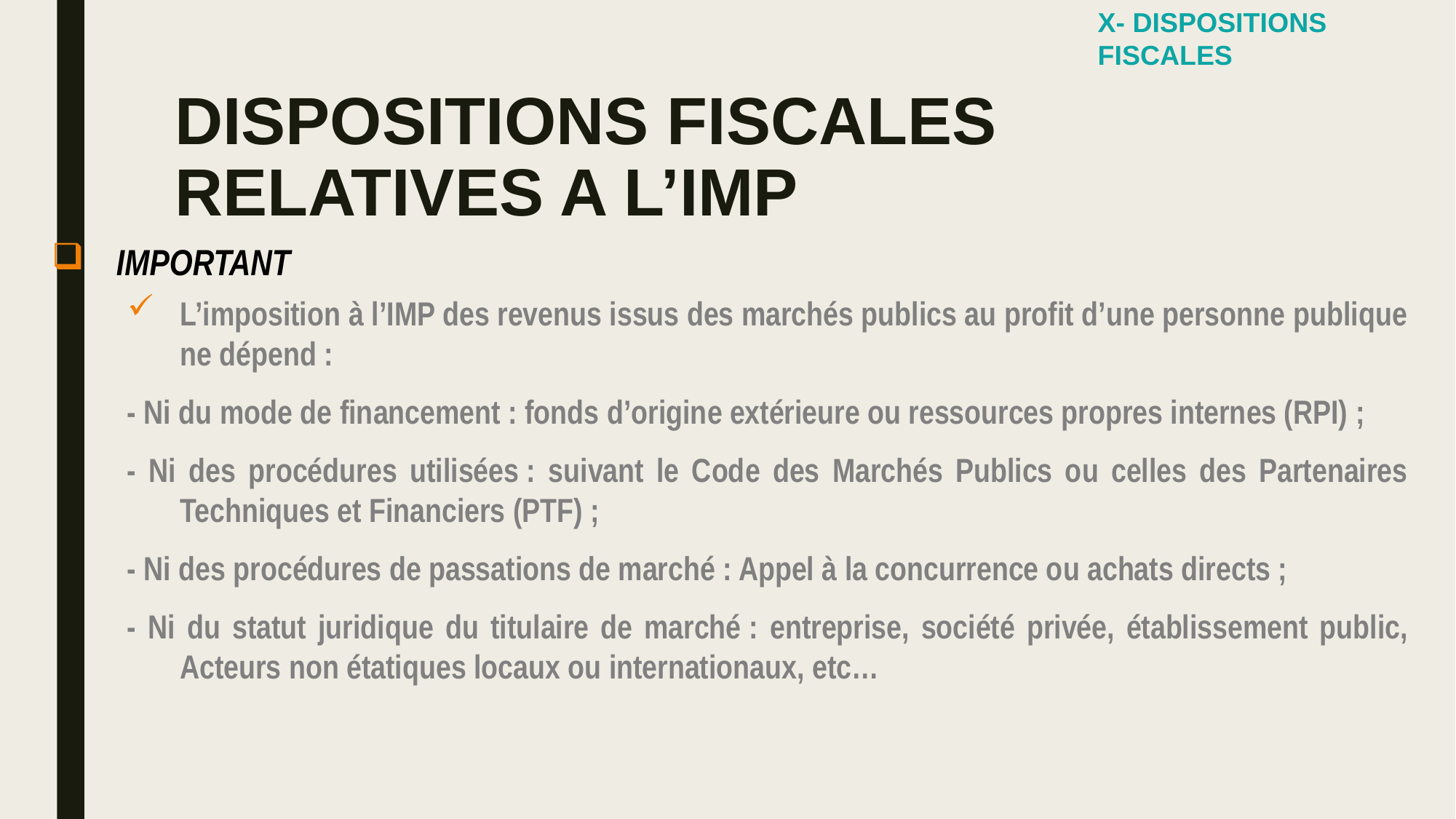

X- DISPOSITIONS FISCALES
# DISPOSITIONS FISCALES RELATIVES A L’IMP
IMPORTANT
L’imposition à l’IMP des revenus issus des marchés publics au profit d’une personne publique ne dépend :
- Ni du mode de financement : fonds d’origine extérieure ou ressources propres internes (RPI) ;
- Ni des procédures utilisées : suivant le Code des Marchés Publics ou celles des Partenaires Techniques et Financiers (PTF) ;
- Ni des procédures de passations de marché : Appel à la concurrence ou achats directs ;
- Ni du statut juridique du titulaire de marché : entreprise, société privée, établissement public, Acteurs non étatiques locaux ou internationaux, etc…